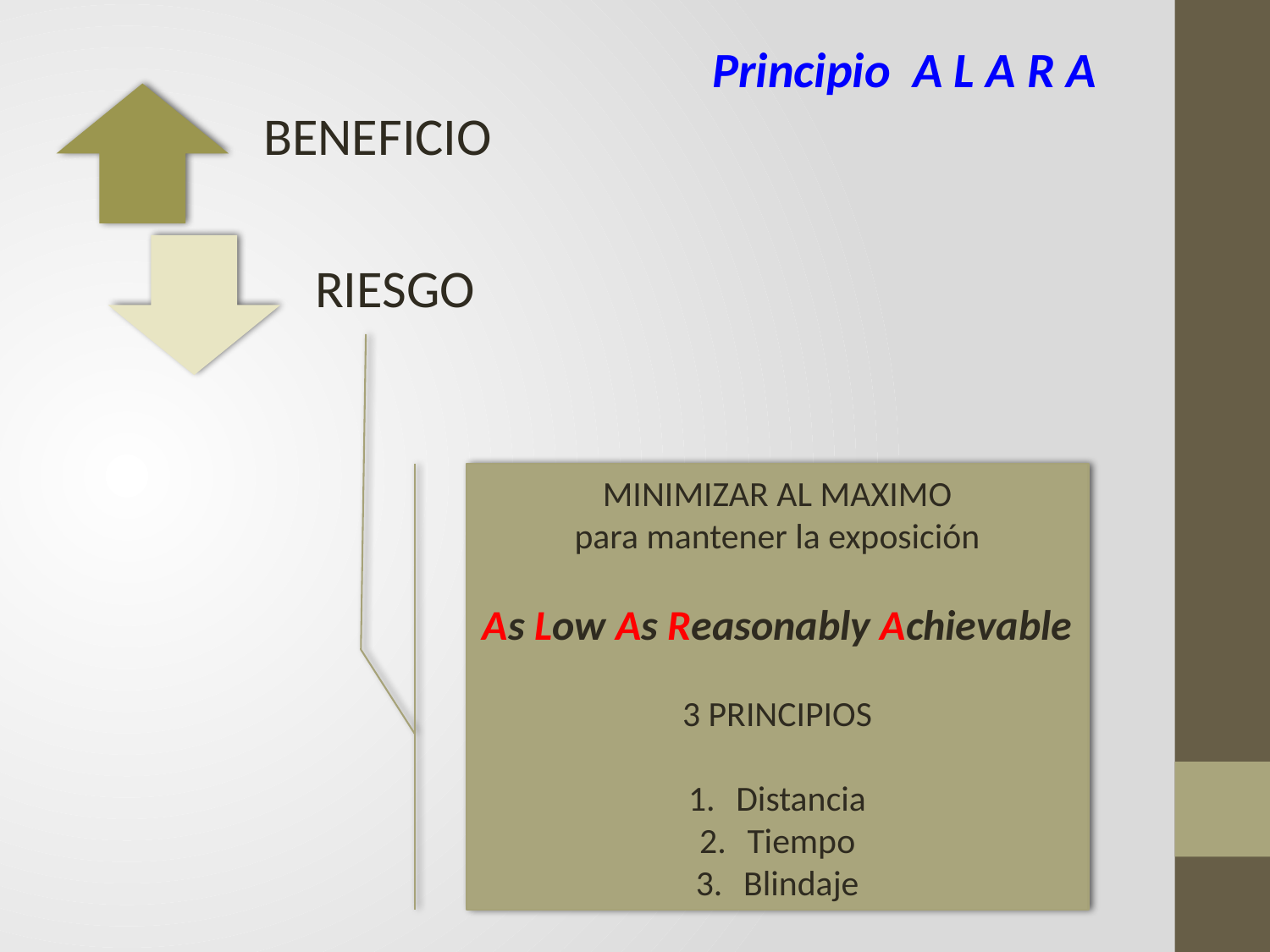

Principio  A L A R A
BENEFICIO
RIESGO
MINIMIZAR AL MAXIMO
para mantener la exposición

As Low As Reasonably Achievable

3 PRINCIPIOS

Distancia
Tiempo
Blindaje